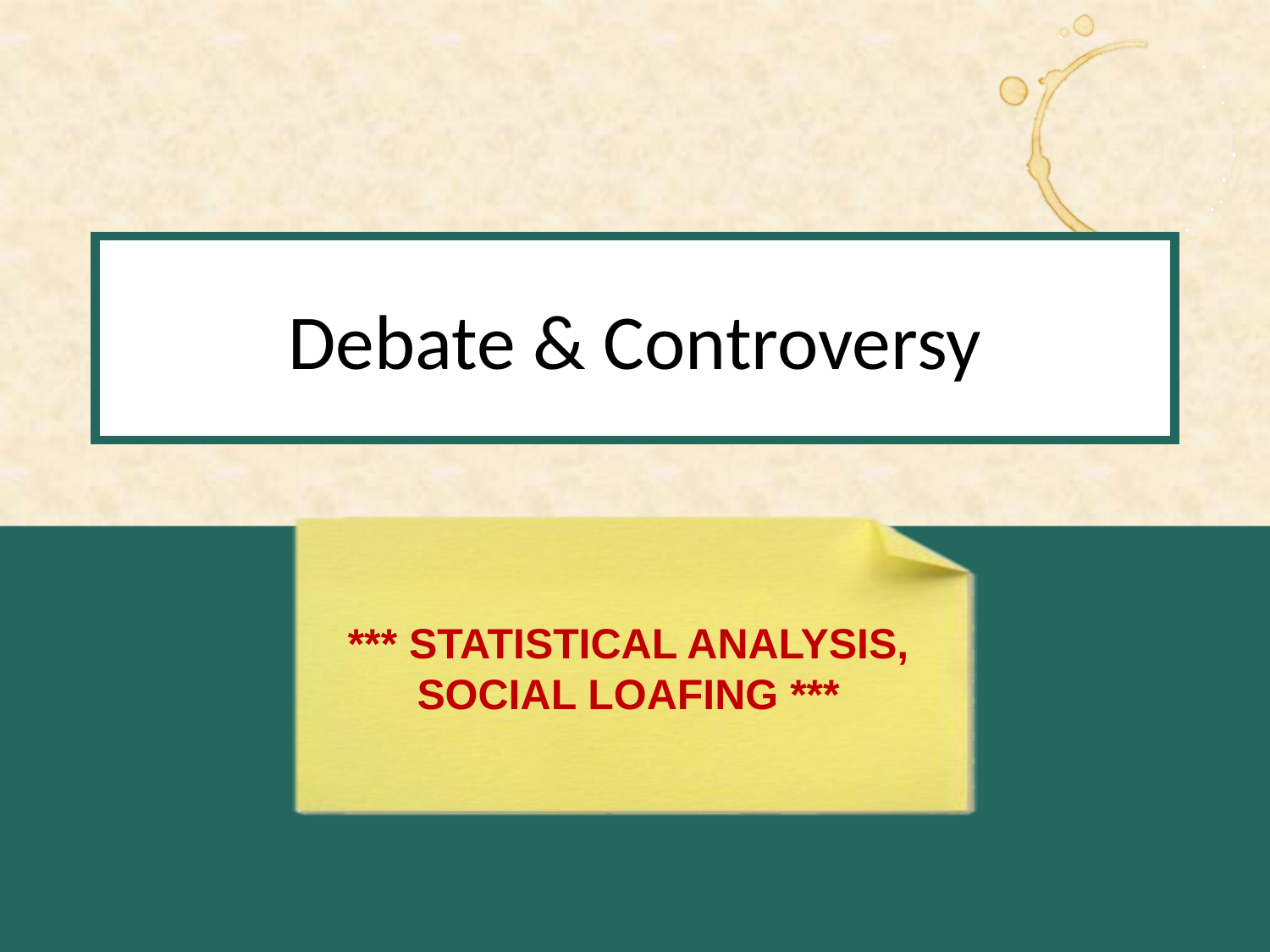

# Debate & Controversy
*** Statistical Analysis, Social loafing ***